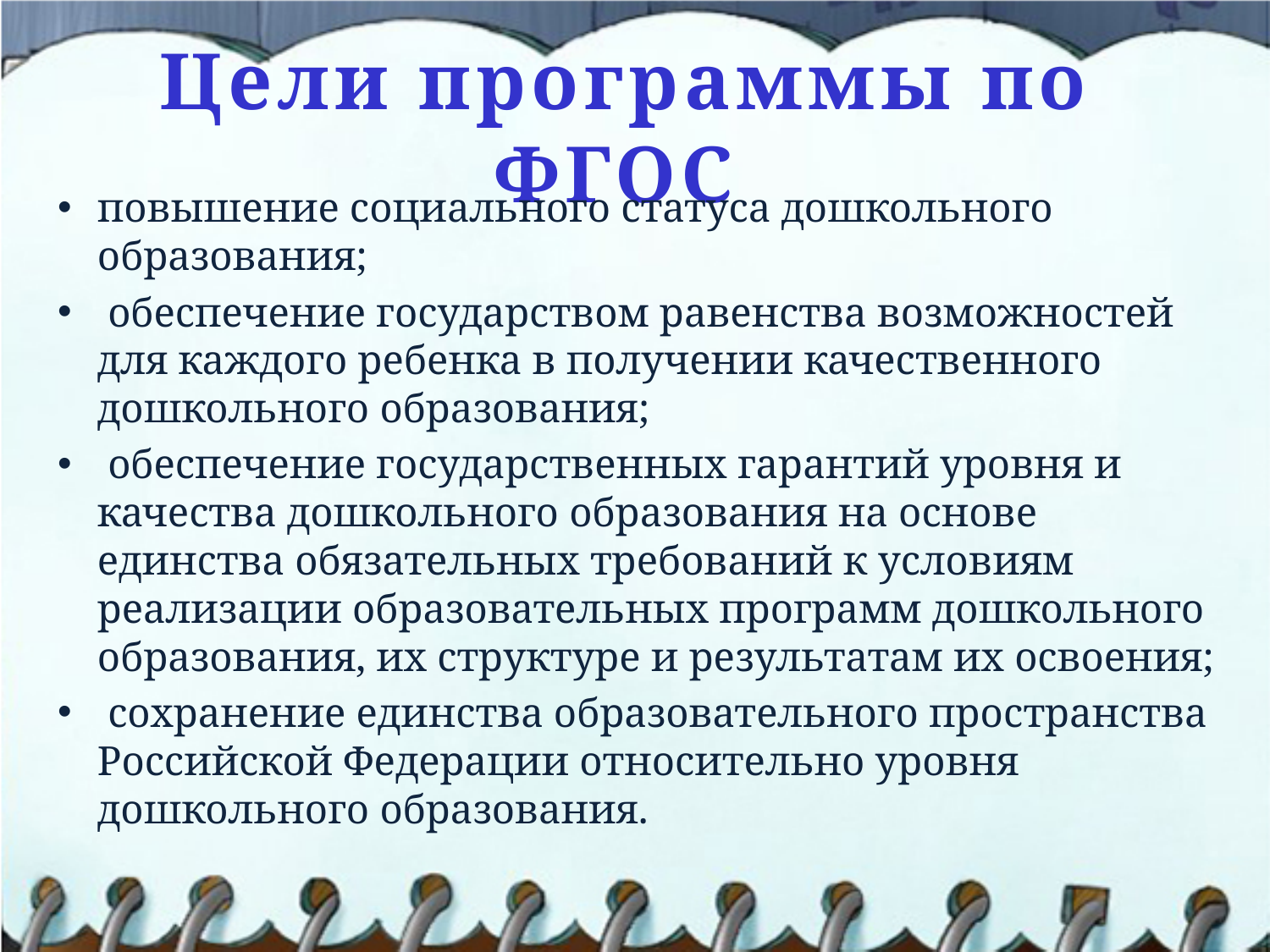

# Цели программы по ФГОС
повышение социального статуса дошкольного образования;
 обеспечение государством равенства возмож­ностей для каждого ребенка в получении каче­ственного дошкольного образования;
 обеспечение государственных гарантий уровня и качества дошкольного образования на осно­ве единства обязательных требований к усло­виям реализации образовательных программ дошкольного образования, их структуре и ре­зультатам их освоения;
 сохранение единства образовательного про­странства Российской Федерации относительно уровня дошкольного образования.